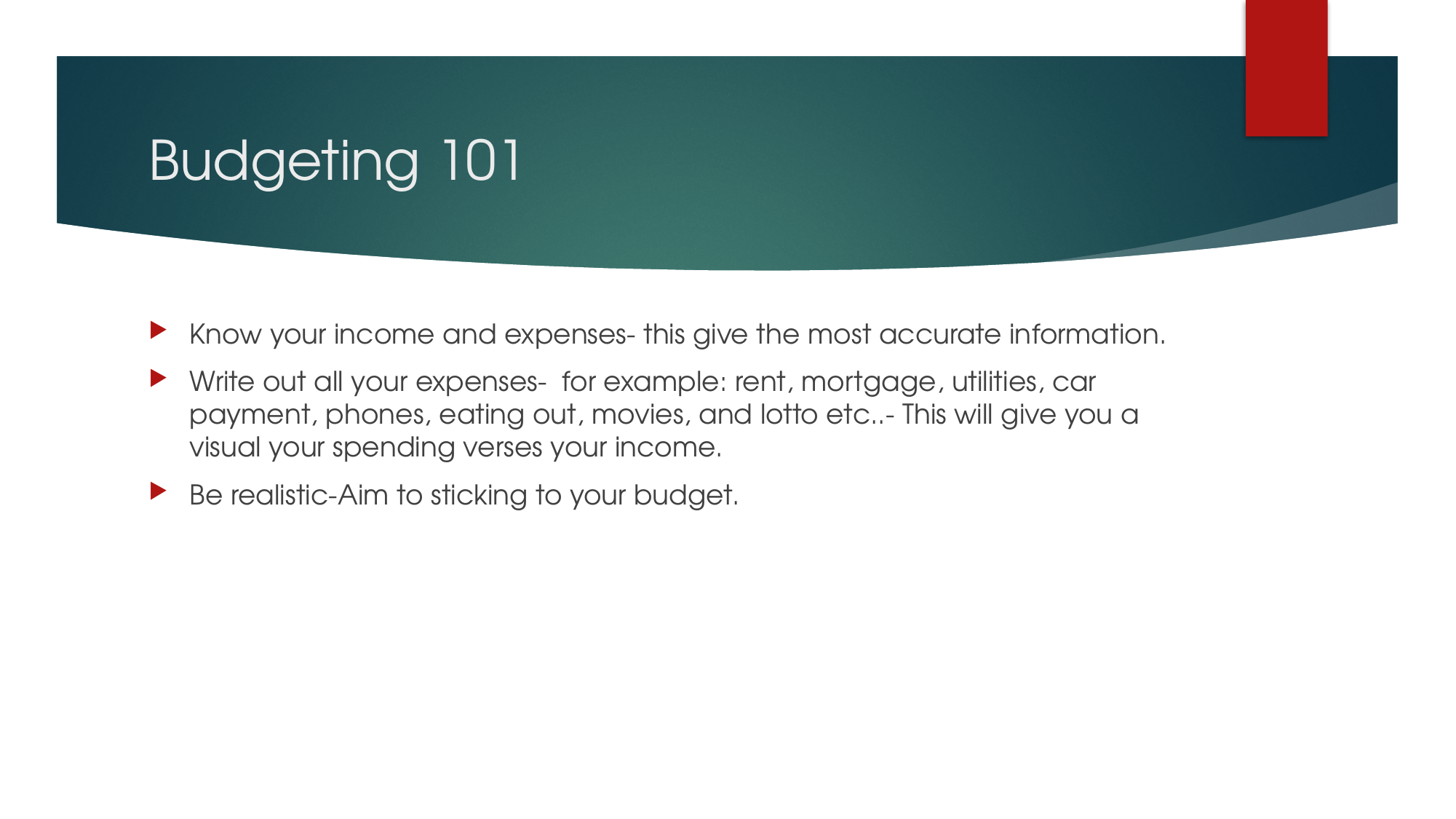

# Budgeting 101
Know your income and expenses- this give the most accurate information.
Write out all your expenses-  for example: rent, mortgage, utilities, car payment, phones, eating out, movies, and lotto etc..- This will give you a visual your spending verses your income.
Be realistic-Aim to sticking to your budget.